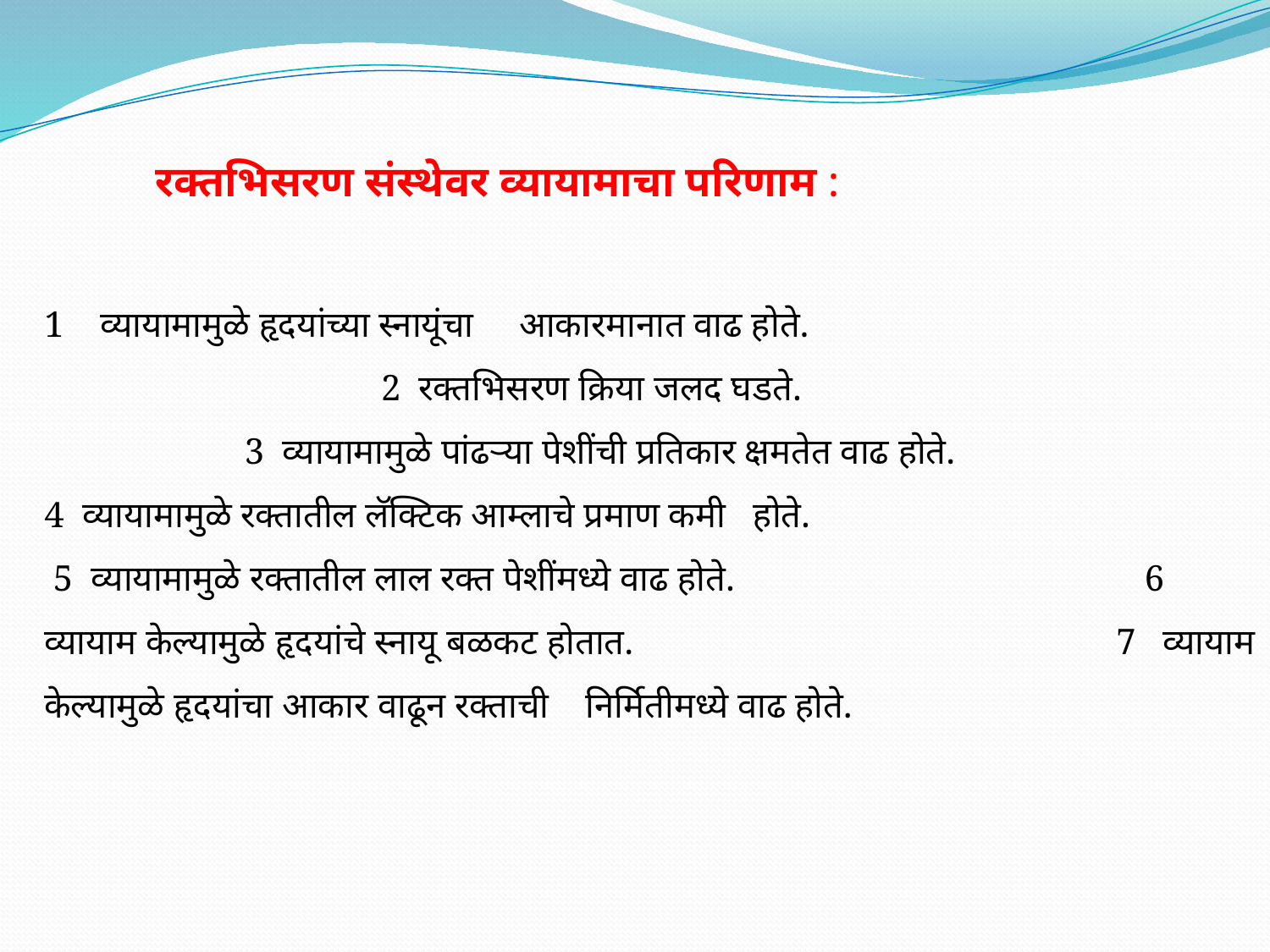

रक्तभिसरण संस्थेवर व्यायामाचा परिणाम :
1    व्यायामामुळे हृदयांच्या स्नायूंचा     आकारमानात वाढ होते.                                                                                       2  रक्तभिसरण क्रिया जलद घडते.                                                                         3  व्यायामामुळे पांढऱ्या पेशींची प्रतिकार क्षमतेत वाढ होते.                                  4  व्यायामामुळे रक्तातील लॅक्टिक आम्लाचे प्रमाण कमी   होते.                                                   5  व्यायामामुळे रक्तातील लाल रक्त पेशींमध्ये वाढ होते.                                             6   व्यायाम केल्यामुळे हृदयांचे स्नायू बळकट होतात.                                                     7   व्यायाम केल्यामुळे हृदयांचा आकार वाढून रक्ताची    निर्मितीमध्ये वाढ होते.